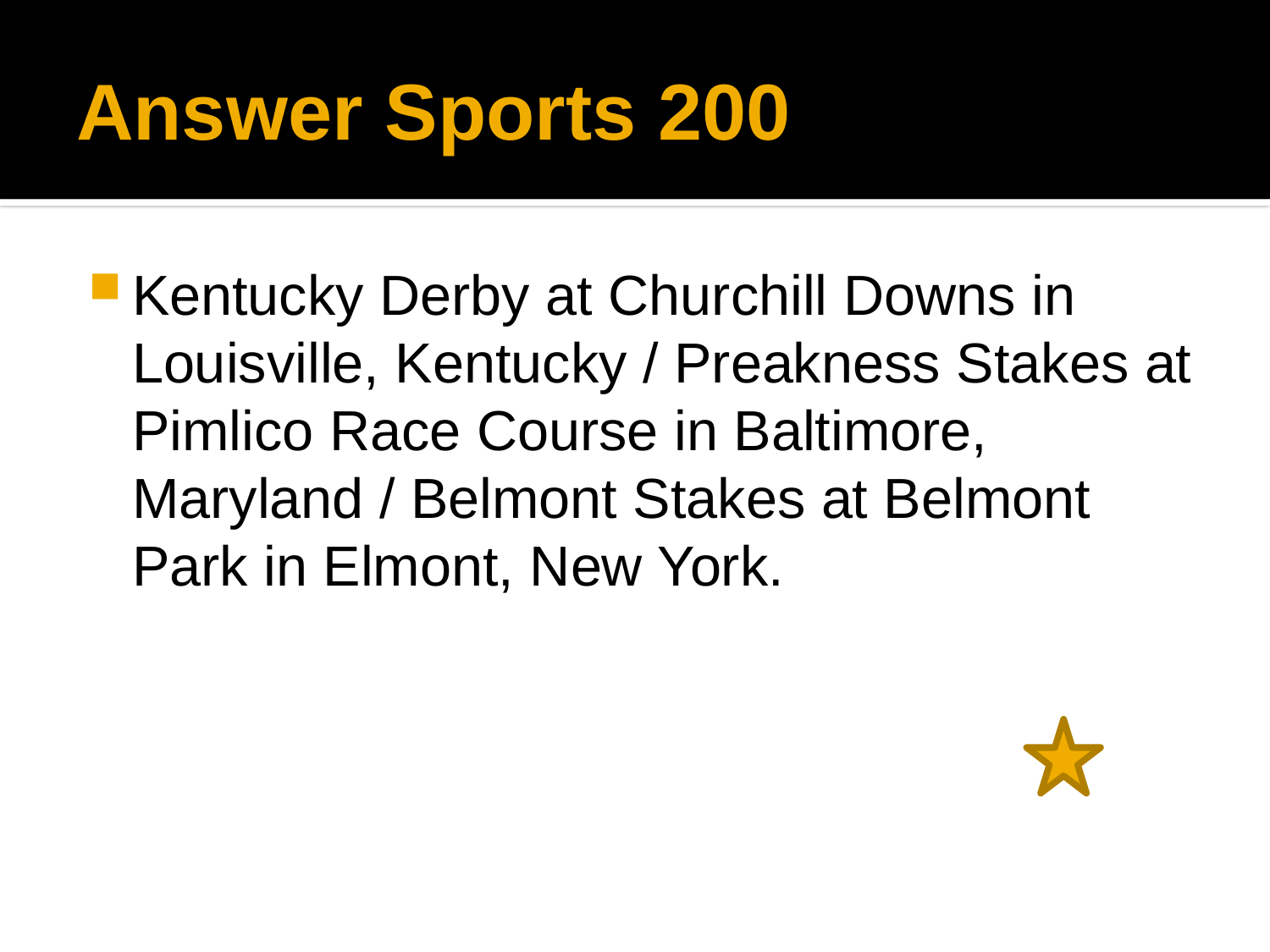

# Answer Sports 200
Kentucky Derby at Churchill Downs in Louisville, Kentucky / Preakness Stakes at Pimlico Race Course in Baltimore, Maryland / Belmont Stakes at Belmont Park in Elmont, New York.